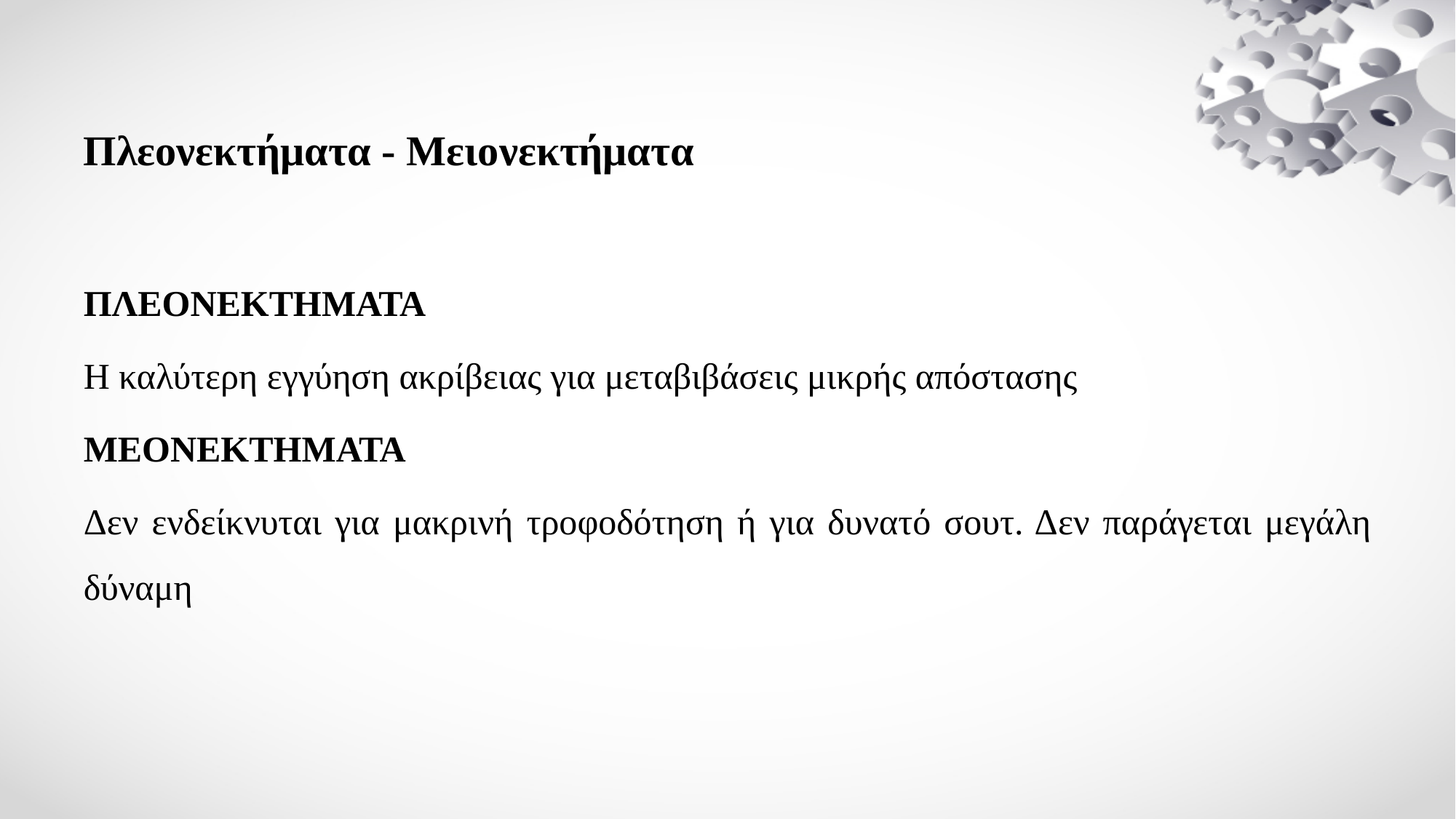

# Πλεονεκτήματα - Μειονεκτήματα
ΠΛΕΟΝΕΚΤΗΜΑΤΑ
Η καλύτερη εγγύηση ακρίβειας για μεταβιβάσεις μικρής απόστασης
ΜΕΟΝΕΚΤΗΜΑΤΑ
Δεν ενδείκνυται για μακρινή τροφοδότηση ή για δυνατό σουτ. Δεν παράγεται μεγάλη δύναμη